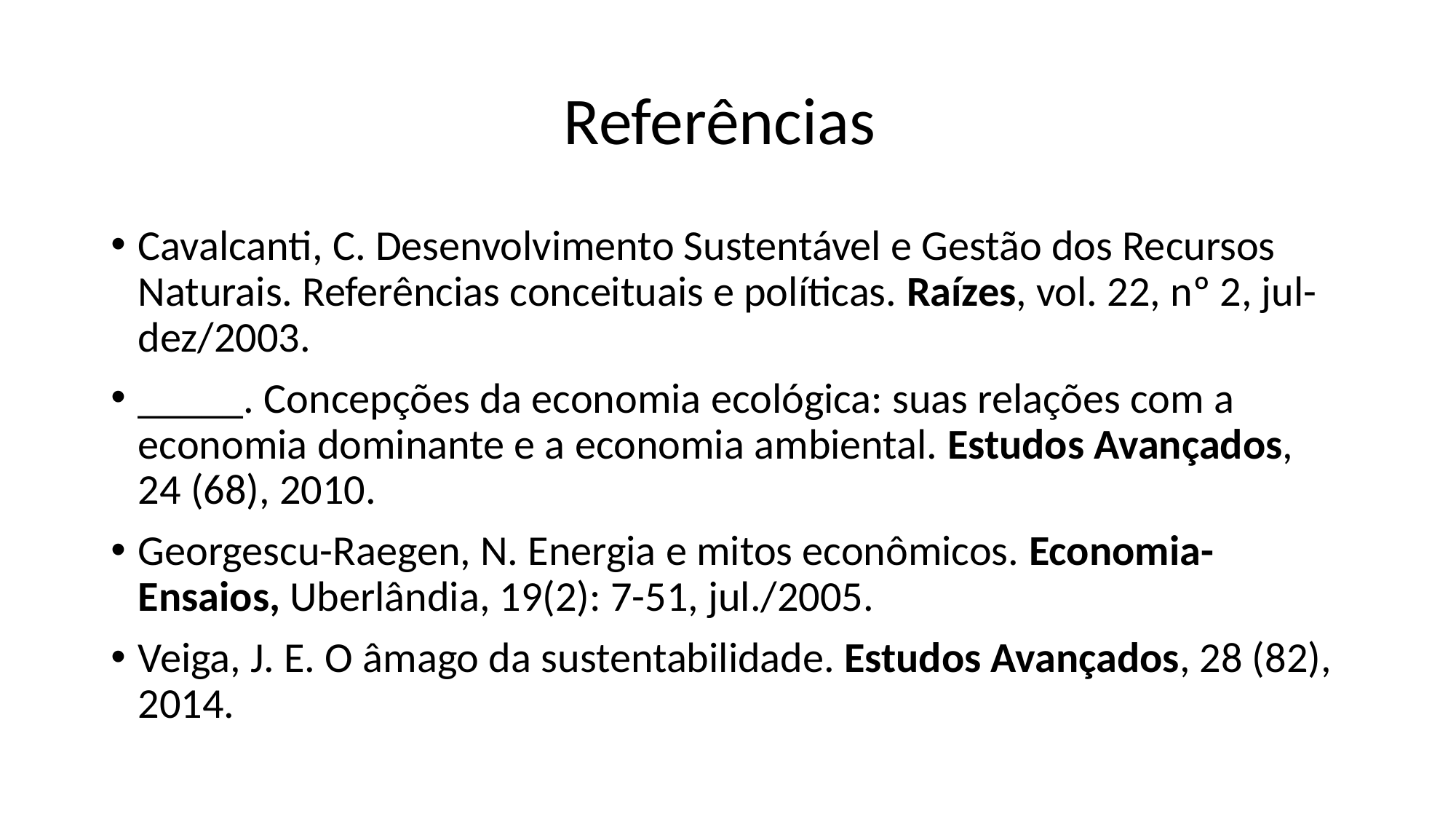

# Referências
Cavalcanti, C. Desenvolvimento Sustentável e Gestão dos Recursos Naturais. Referências conceituais e políticas. Raízes, vol. 22, nº 2, jul-dez/2003.
_____. Concepções da economia ecológica: suas relações com a economia dominante e a economia ambiental. Estudos Avançados, 24 (68), 2010.
Georgescu-Raegen, N. Energia e mitos econômicos. Economia-Ensaios, Uberlândia, 19(2): 7-51, jul./2005.
Veiga, J. E. O âmago da sustentabilidade. Estudos Avançados, 28 (82), 2014.